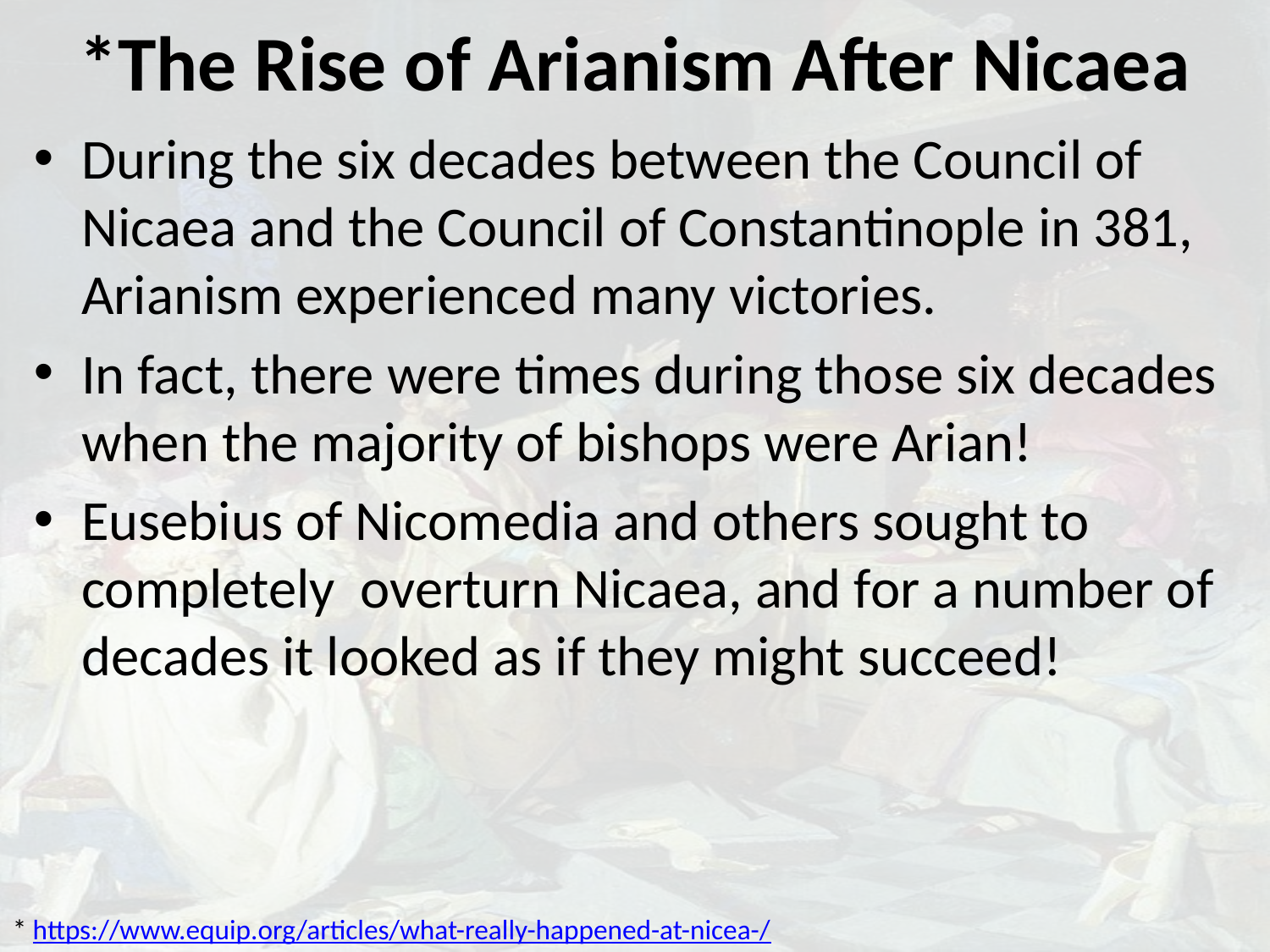

# *The Rise of Arianism After Nicaea
During the six decades between the Council of Nicaea and the Council of Constantinople in 381, Arianism experienced many victories.
In fact, there were times during those six decades when the majority of bishops were Arian!
Eusebius of Nicomedia and others sought to completely  overturn Nicaea, and for a number of decades it looked as if they might succeed!
* https://www.equip.org/articles/what-really-happened-at-nicea-/